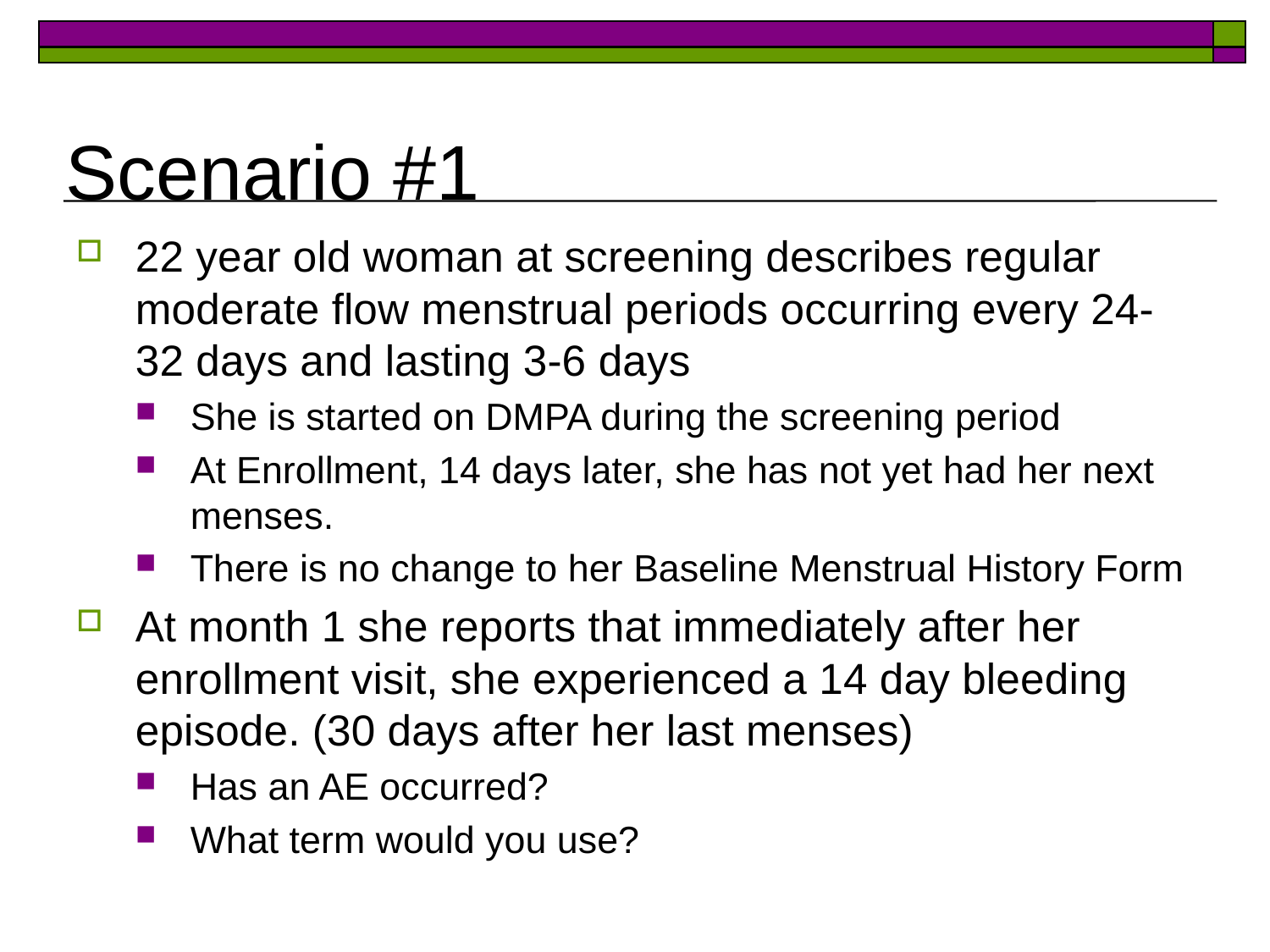

# Scenario #1
22 year old woman at screening describes regular moderate flow menstrual periods occurring every 24-32 days and lasting 3-6 days
She is started on DMPA during the screening period
At Enrollment, 14 days later, she has not yet had her next menses.
There is no change to her Baseline Menstrual History Form
At month 1 she reports that immediately after her enrollment visit, she experienced a 14 day bleeding episode. (30 days after her last menses)
Has an AE occurred?
What term would you use?